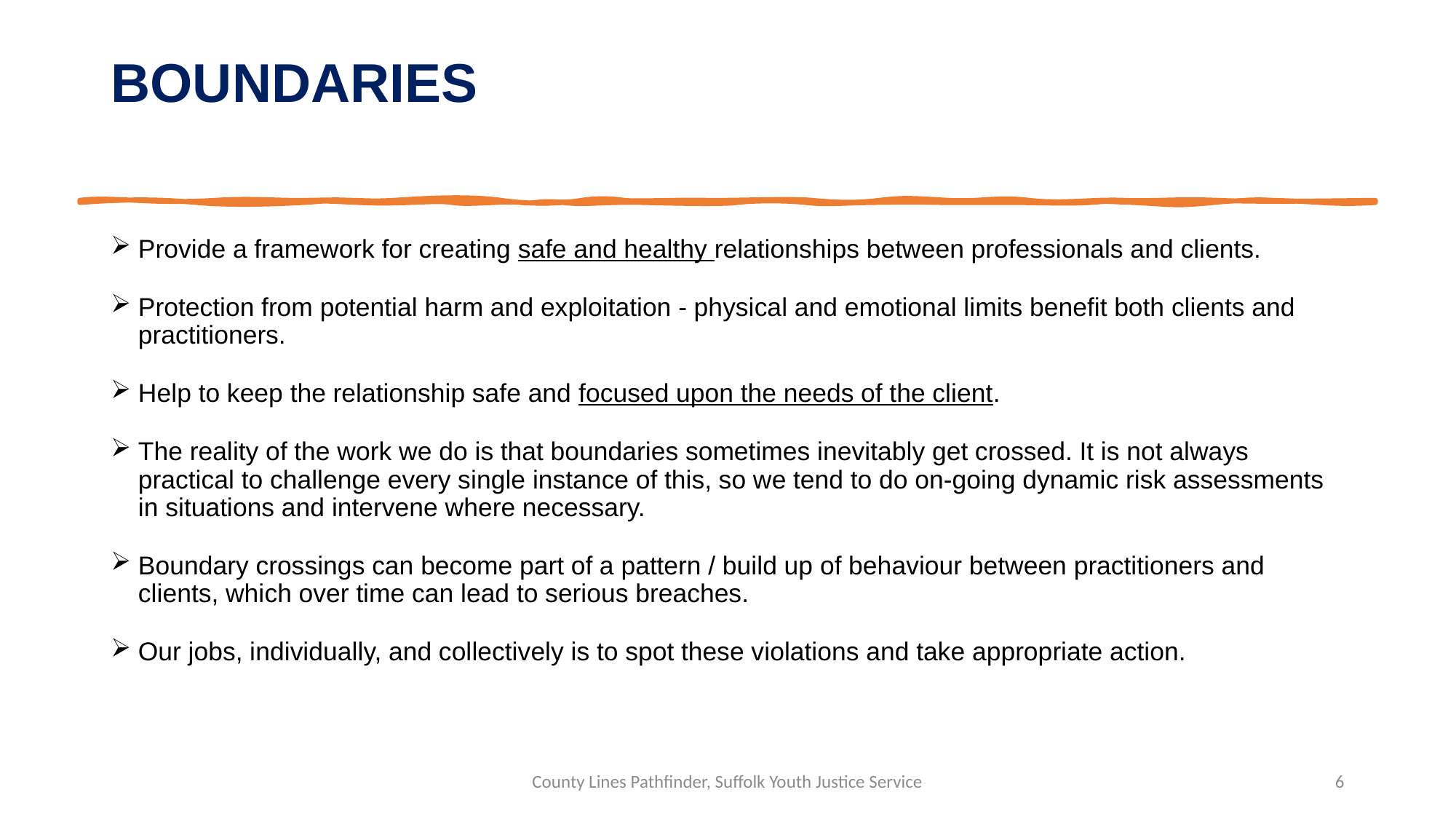

# BOUNDARIES

Provide a framework for creating safe and healthy relationships between professionals and clients.
Protection from potential harm and exploitation - physical and emotional limits benefit both clients and practitioners.
Help to keep the relationship safe and focused upon the needs of the client.
The reality of the work we do is that boundaries sometimes inevitably get crossed. It is not always practical to challenge every single instance of this, so we tend to do on-going dynamic risk assessments in situations and intervene where necessary.
Boundary crossings can become part of a pattern / build up of behaviour between practitioners and clients, which over time can lead to serious breaches.
Our jobs, individually, and collectively is to spot these violations and take appropriate action.

County Lines Pathfinder, Suffolk Youth Justice Service
6